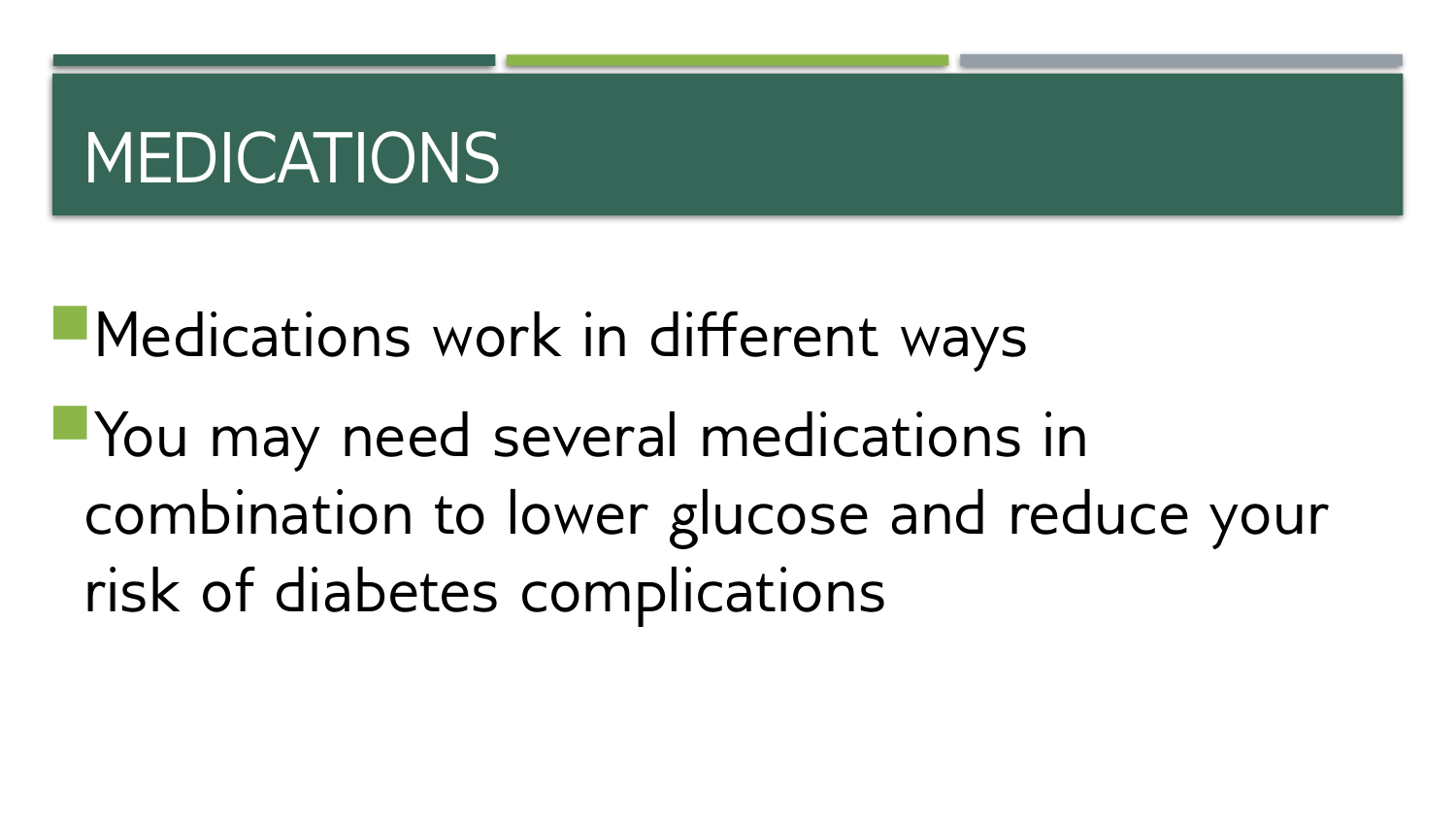

# MEDICATIONS
Medications work in different ways
You may need several medications in combination to lower glucose and reduce your risk of diabetes complications